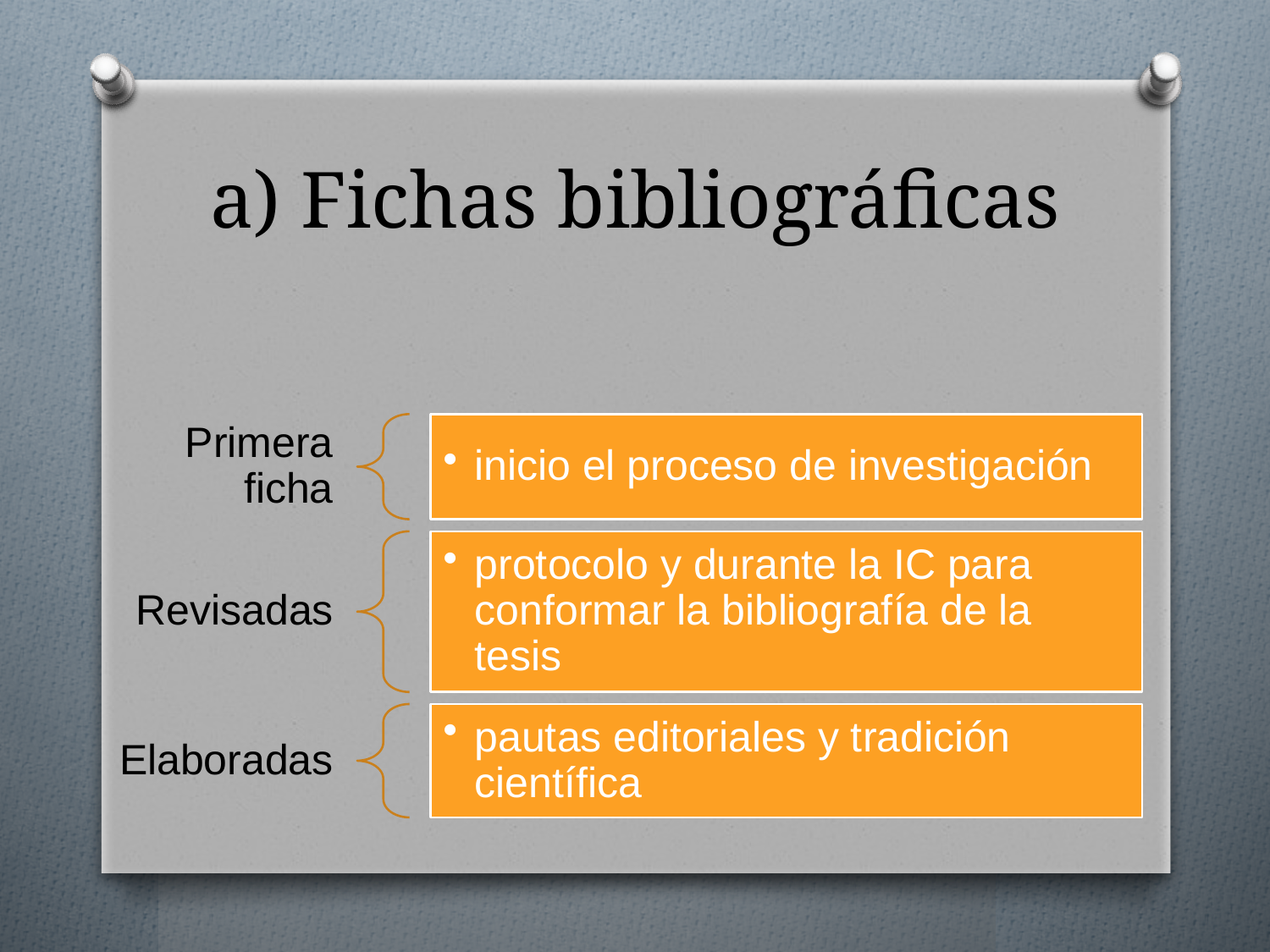

# a) Fichas bibliográficas
Primera ficha
inicio el proceso de investigación
Revisadas
protocolo y durante la IC para conformar la bibliografía de la tesis
Elaboradas
pautas editoriales y tradición científica